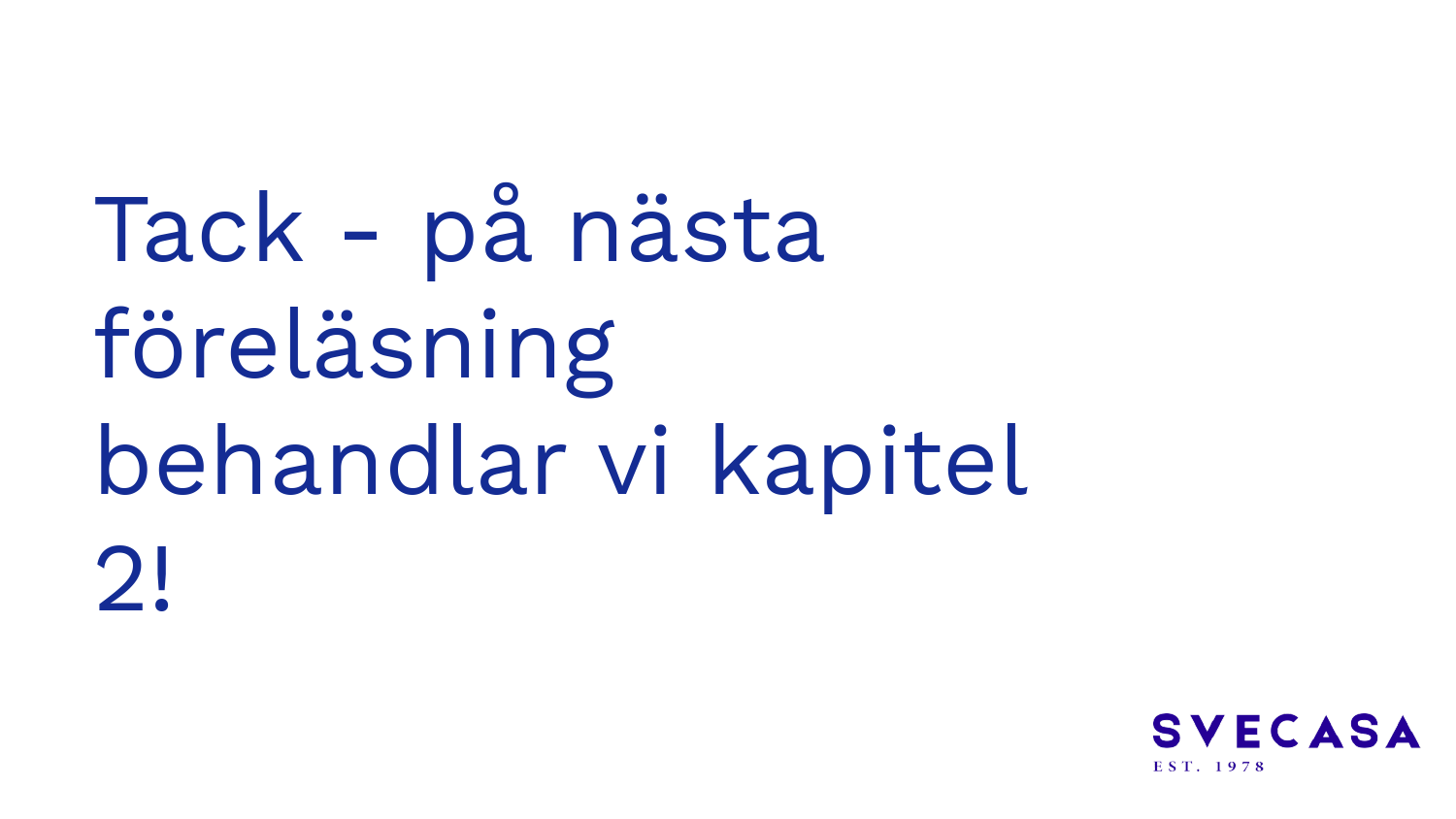

# Tack - på nästa föreläsning behandlar vi kapitel 2!